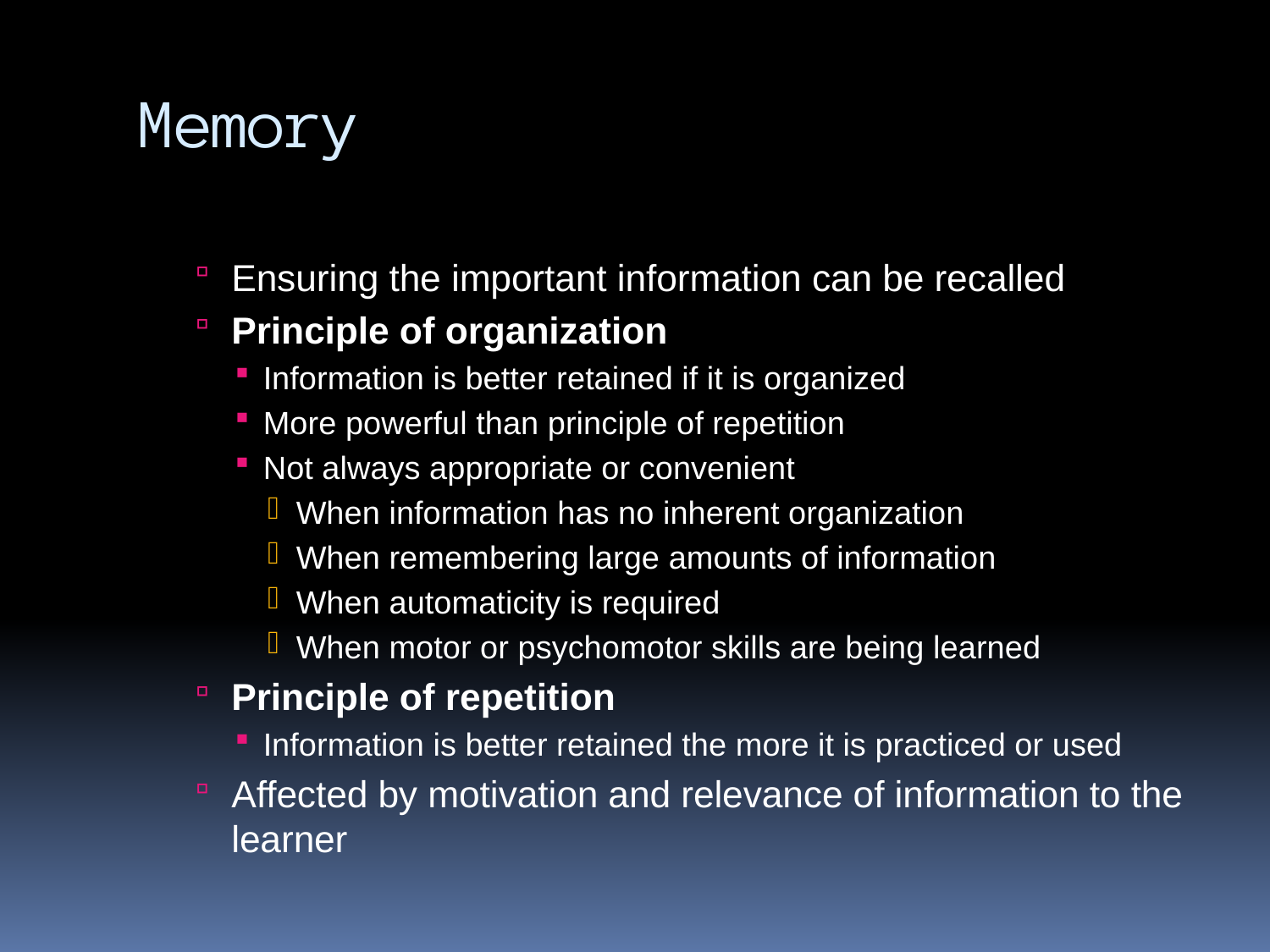

# Memory
Ensuring the important information can be recalled
Principle of organization
Information is better retained if it is organized
More powerful than principle of repetition
Not always appropriate or convenient
When information has no inherent organization
When remembering large amounts of information
When automaticity is required
When motor or psychomotor skills are being learned
Principle of repetition
Information is better retained the more it is practiced or used
Affected by motivation and relevance of information to the learner